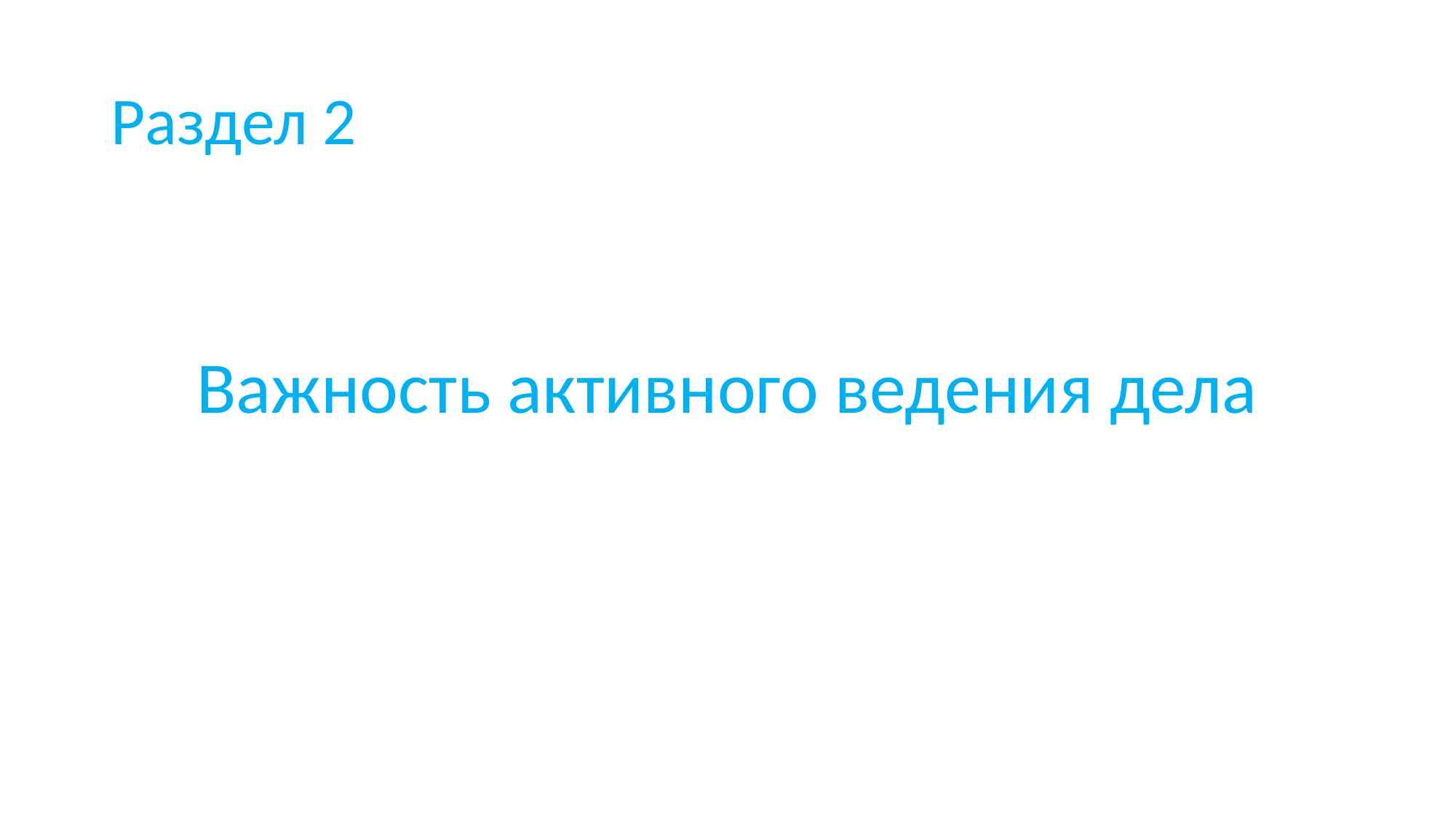

# Раздел 2

Важность активного ведения дела